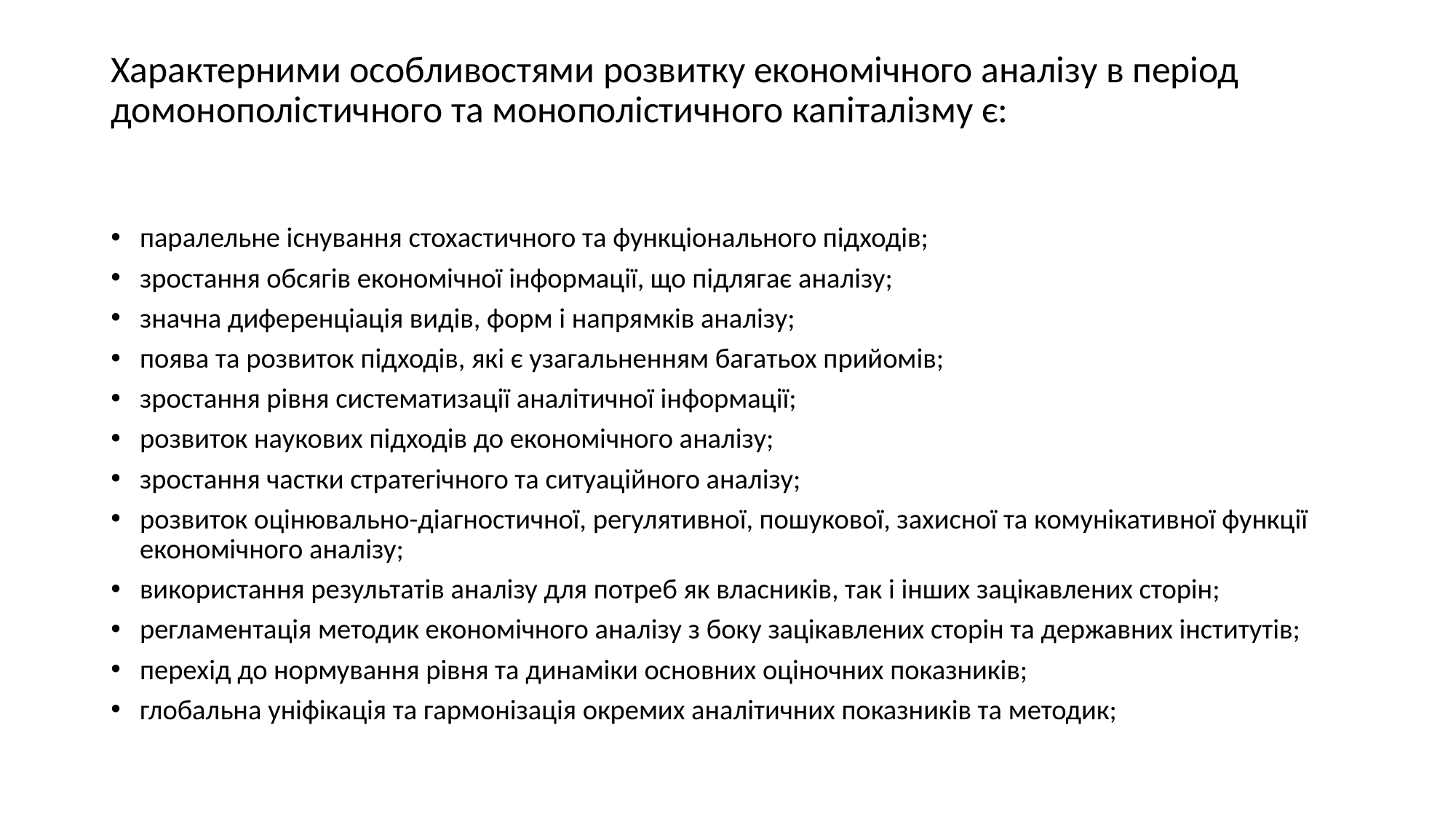

# Характерними особливостями розвитку економічного аналізу в період домонополістичного та монополістичного капіталізму є:
паралельне існування стохастичного та функціонального підходів;
зростання обсягів економічної інформації, що підлягає аналізу;
значна диференціація видів, форм і напрямків аналізу;
поява та розвиток підходів, які є узагальненням багатьох прийомів;
зростання рівня систематизації аналітичної інформації;
розвиток наукових підходів до економічного аналізу;
зростання частки стратегічного та ситуаційного аналізу;
розвиток оцінювально-діагностичної, регулятивної, пошукової, захисної та комунікативної функції економічного аналізу;
використання результатів аналізу для потреб як власників, так і інших зацікавлених сторін;
регламентація методик економічного аналізу з боку зацікавлених сторін та державних інститутів;
перехід до нормування рівня та динаміки основних оціночних показників;
глобальна уніфікація та гармонізація окремих аналітичних показників та методик;